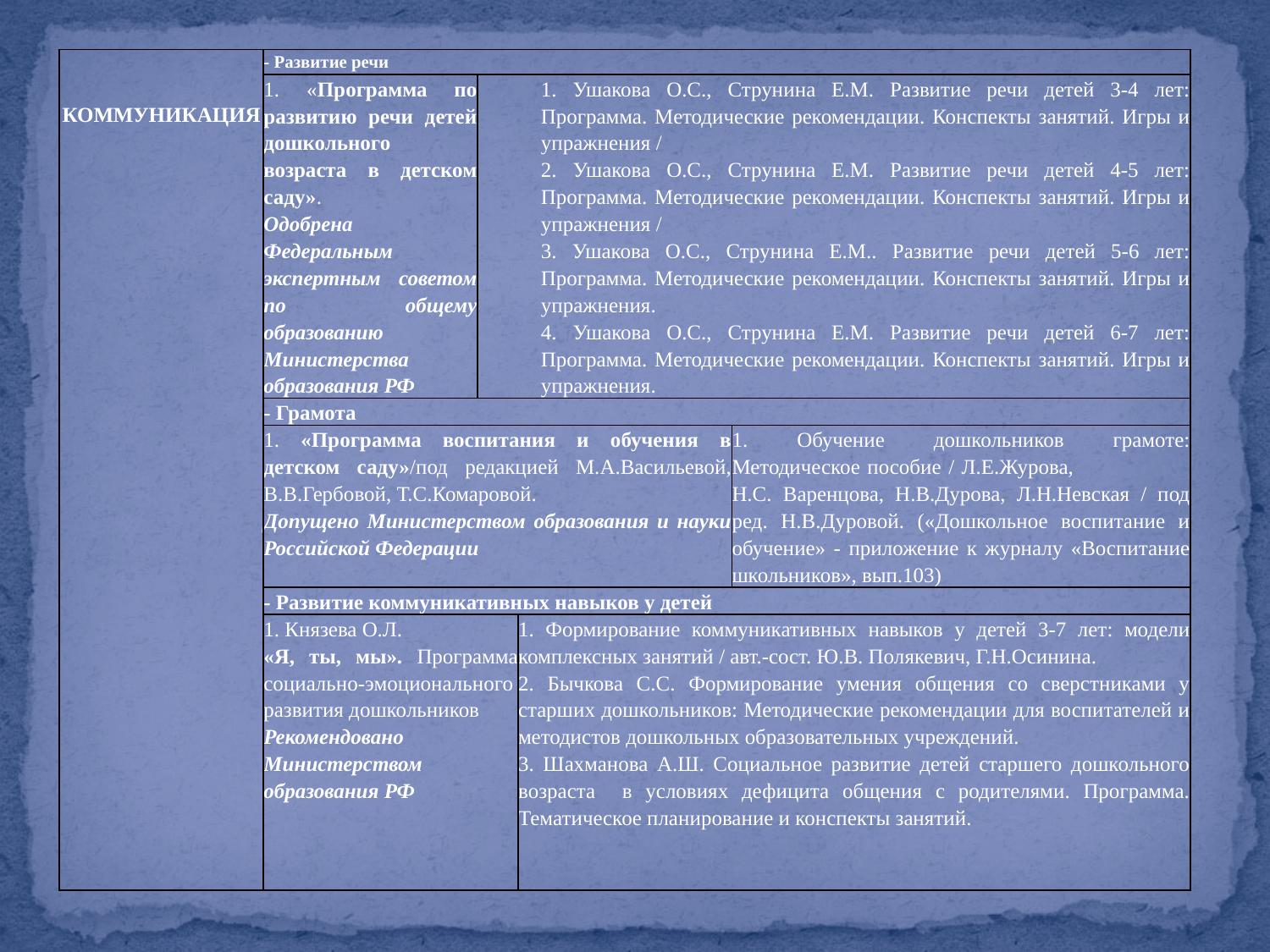

| КОММУНИКАЦИЯ | - Развитие речи |  |  |  |
| --- | --- | --- | --- | --- |
|  | 1. «Программа по развитию речи детей дошкольного возраста в детском саду». Одобрена Федеральным экспертным советом по общему образованию Министерства образования РФ | 1. Ушакова О.С., Струнина Е.М. Развитие речи детей 3-4 лет: Программа. Методические рекомендации. Конспекты занятий. Игры и упражнения / 2. Ушакова О.С., Струнина Е.М. Развитие речи детей 4-5 лет: Программа. Методические рекомендации. Конспекты занятий. Игры и упражнения / 3. Ушакова О.С., Струнина Е.М.. Развитие речи детей 5-6 лет: Программа. Методические рекомендации. Конспекты занятий. Игры и упражнения. 4. Ушакова О.С., Струнина Е.М. Развитие речи детей 6-7 лет: Программа. Методические рекомендации. Конспекты занятий. Игры и упражнения. |  |  |
|  | - Грамота |  |  |  |
|  | 1. «Программа воспитания и обучения в детском саду»/под редакцией М.А.Васильевой, В.В.Гербовой, Т.С.Комаровой. Допущено Министерством образования и науки Российской Федерации |  |  | 1. Обучение дошкольников грамоте: Методическое пособие / Л.Е.Журова, Н.С. Варенцова, Н.В.Дурова, Л.Н.Невская / под ред. Н.В.Дуровой. («Дошкольное воспитание и обучение» - приложение к журналу «Воспитание школьников», вып.103) |
|  | - Развитие коммуникативных навыков у детей |  |  |  |
|  | 1. Князева О.Л. «Я, ты, мы». Программа социально-эмоционального развития дошкольников Рекомендовано Министерством образования РФ |  | 1. Формирование коммуникативных навыков у детей 3-7 лет: модели комплексных занятий / авт.-сост. Ю.В. Полякевич, Г.Н.Осинина. 2. Бычкова С.С. Формирование умения общения со сверстниками у старших дошкольников: Методические рекомендации для воспитателей и методистов дошкольных образовательных учреждений. 3. Шахманова А.Ш. Социальное развитие детей старшего дошкольного возраста в условиях дефицита общения с родителями. Программа. Тематическое планирование и конспекты занятий. |  |